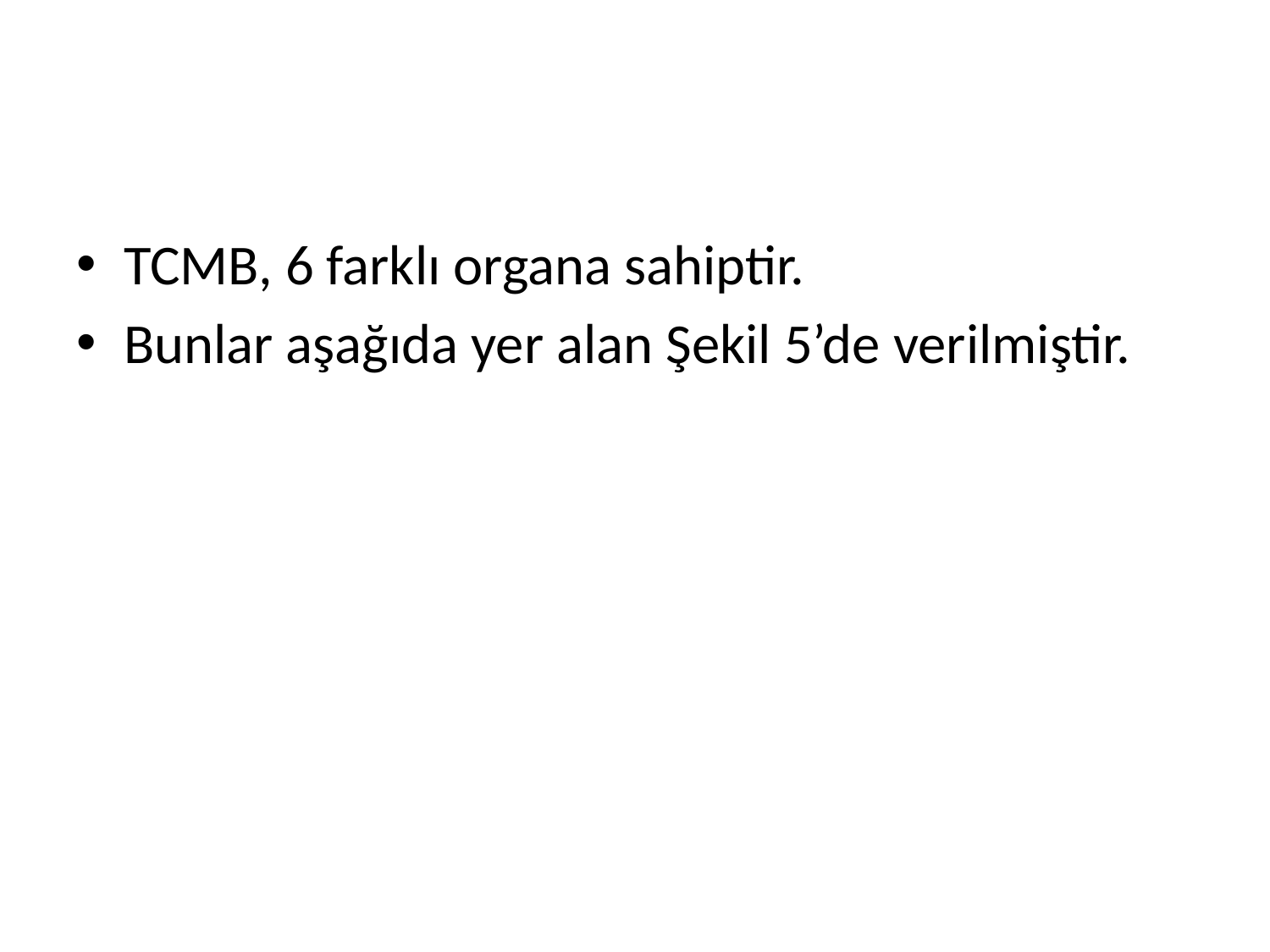

#
TCMB, 6 farklı organa sahiptir.
Bunlar aşağıda yer alan Şekil 5’de verilmiştir.